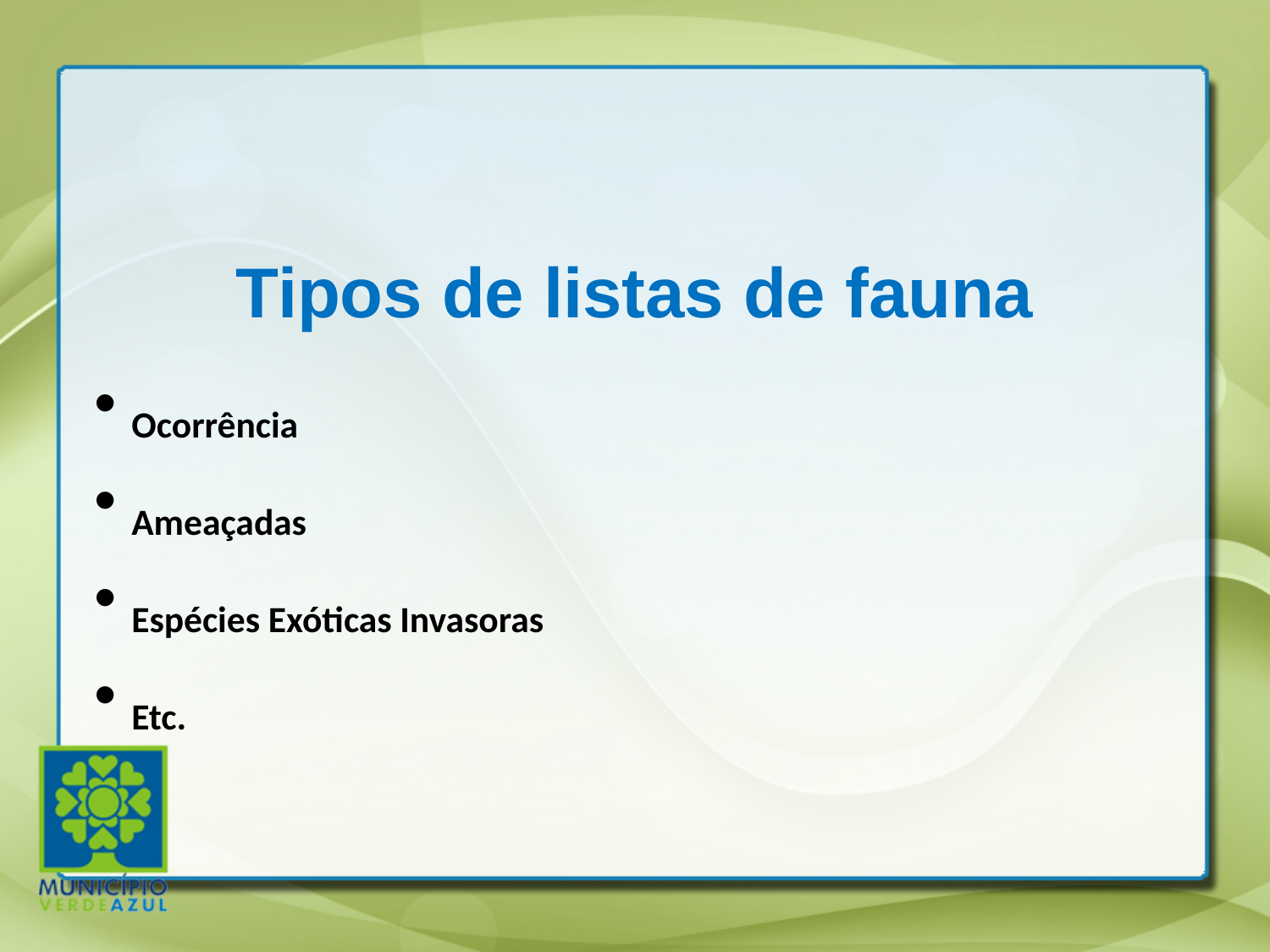

Tipos de listas de fauna
Ocorrência
Ameaçadas
Espécies Exóticas Invasoras
Etc.